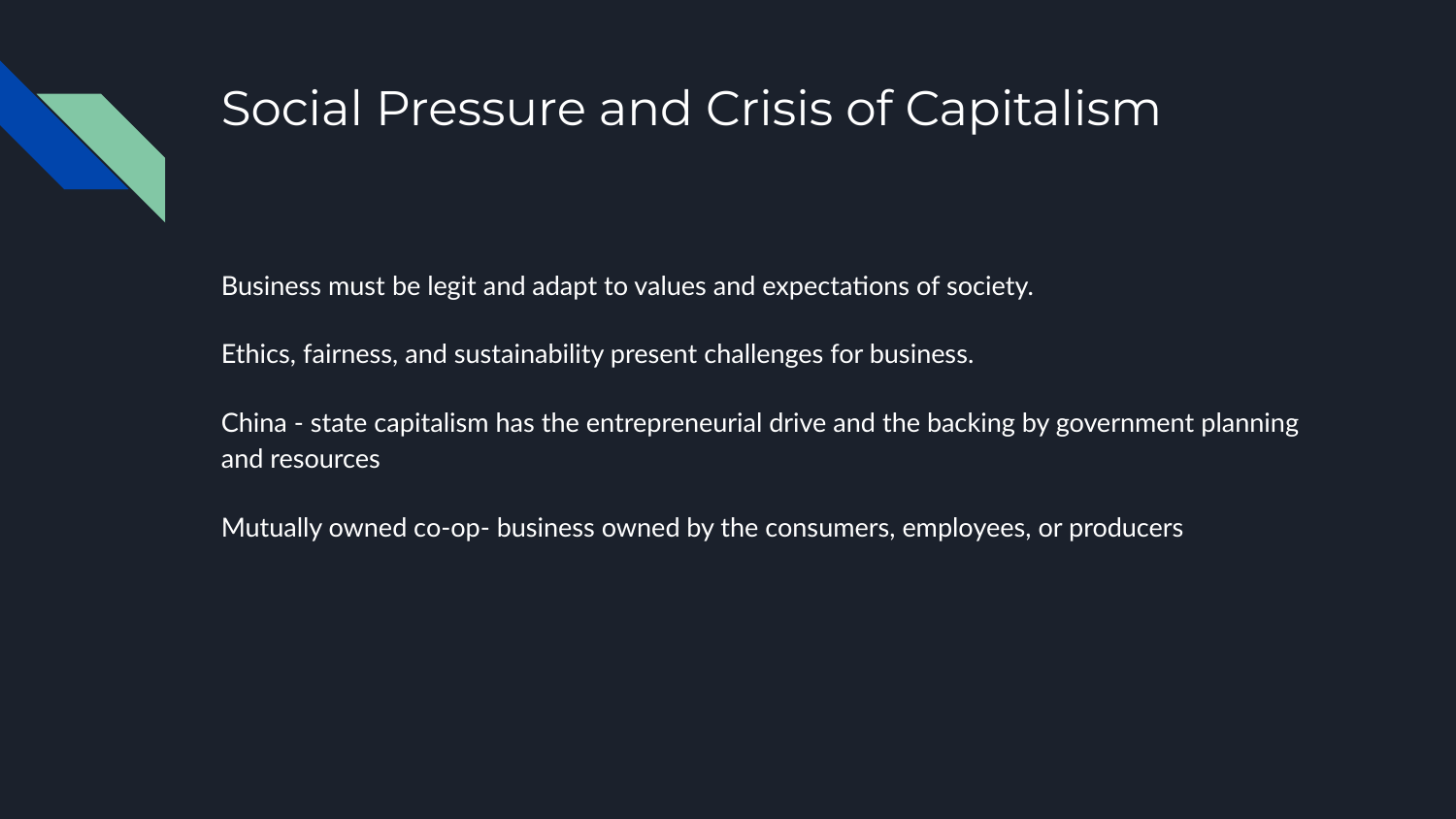

# Social Pressure and Crisis of Capitalism
Business must be legit and adapt to values and expectations of society.
Ethics, fairness, and sustainability present challenges for business.
China - state capitalism has the entrepreneurial drive and the backing by government planning and resources
Mutually owned co-op- business owned by the consumers, employees, or producers